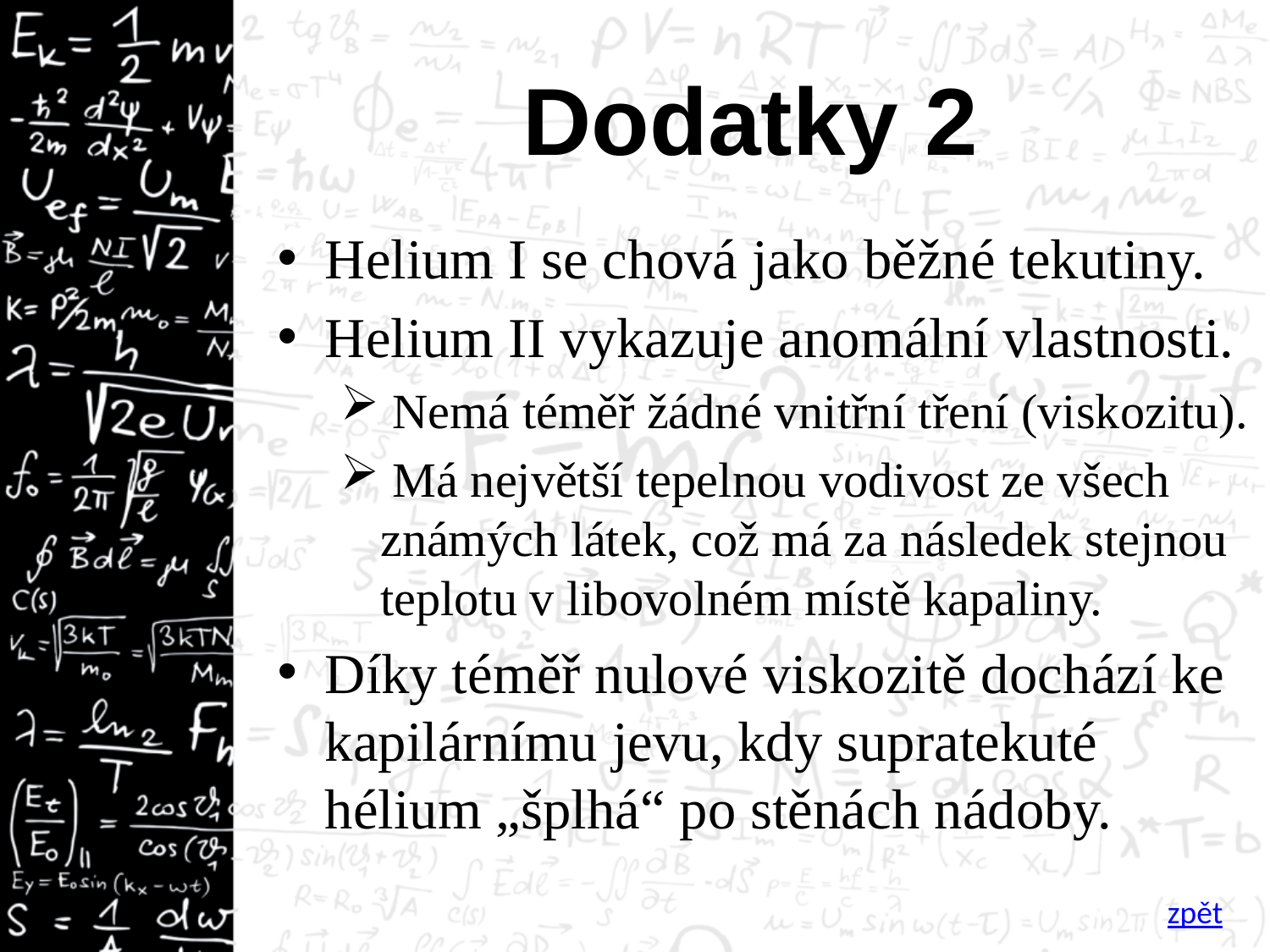

# Dodatky 2
Helium I se chová jako běžné tekutiny.
Helium II vykazuje anomální vlastnosti.
 Nemá téměř žádné vnitřní tření (viskozitu).
 Má největší tepelnou vodivost ze všech známých látek, což má za následek stejnou teplotu v libovolném místě kapaliny.
Díky téměř nulové viskozitě dochází ke kapilárnímu jevu, kdy supratekuté hélium „šplhá“ po stěnách nádoby.

zpět